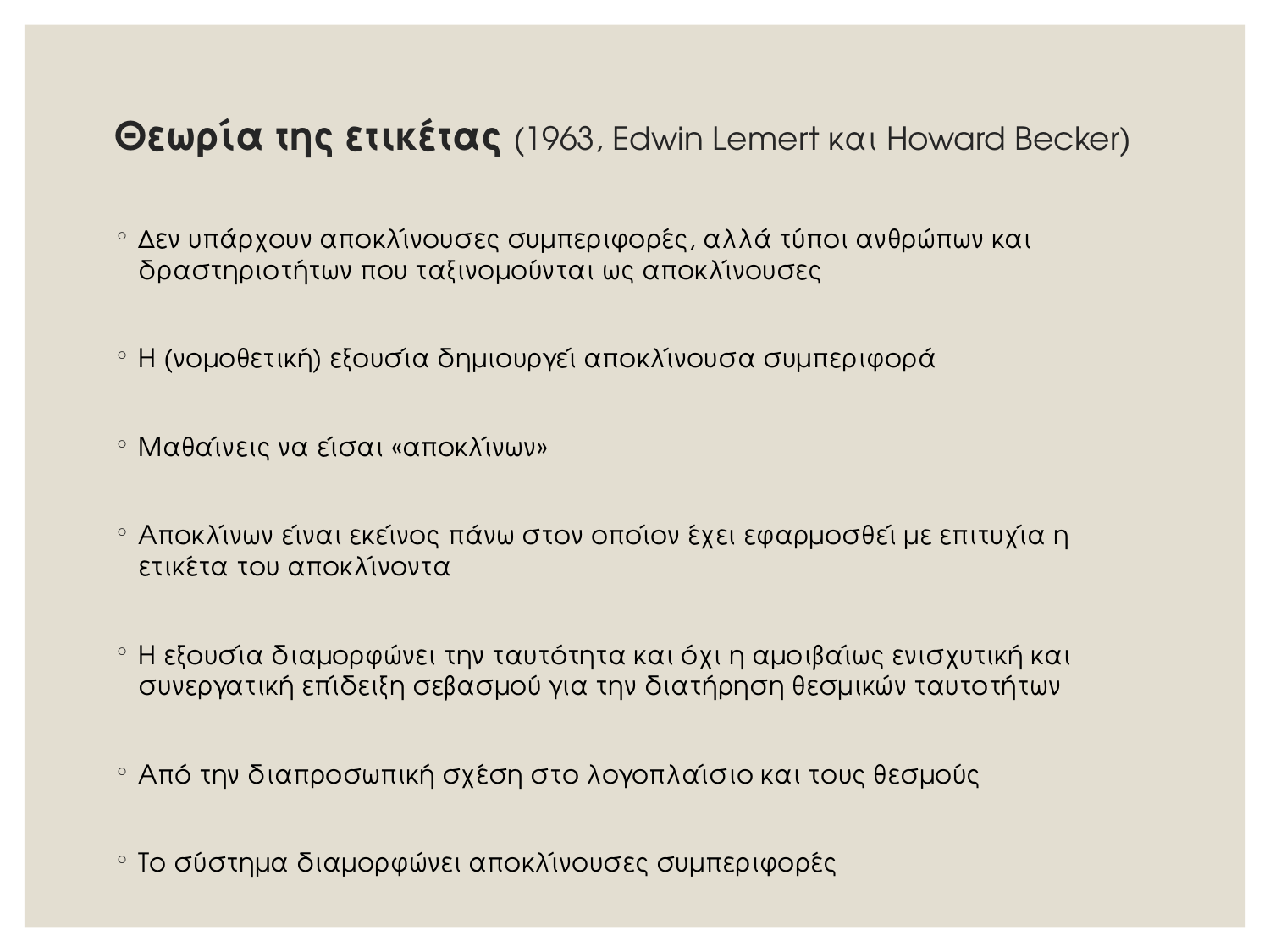

# Θεωρία της ετικέτας (1963, Edwin Lemert και Howard Becker)
Δεν υπάρχουν αποκλίνουσες συμπεριφορές, αλλά τύποι ανθρώπων και δραστηριοτήτων που ταξινομούνται ως αποκλίνουσες

Η (νομοθετική) εξουσία δημιουργεί αποκλίνουσα συμπεριφορά

Μαθαίνεις να είσαι «αποκλίνων»

Αποκλίνων είναι εκείνος πάνω στον οποίον έχει εφαρμοσθεί με επιτυχία η ετικέτα του αποκλίνοντα

Η εξουσία διαμορφώνει την ταυτότητα και όχι η αμοιβαίως ενισχυτική και συνεργατική επίδειξη σεβασμού για την διατήρηση θεσμικών ταυτοτήτων

Από την διαπροσωπική σχέση στο λογοπλαίσιο και τους θεσμούς

Το σύστημα διαμορφώνει αποκλίνουσες συμπεριφορές